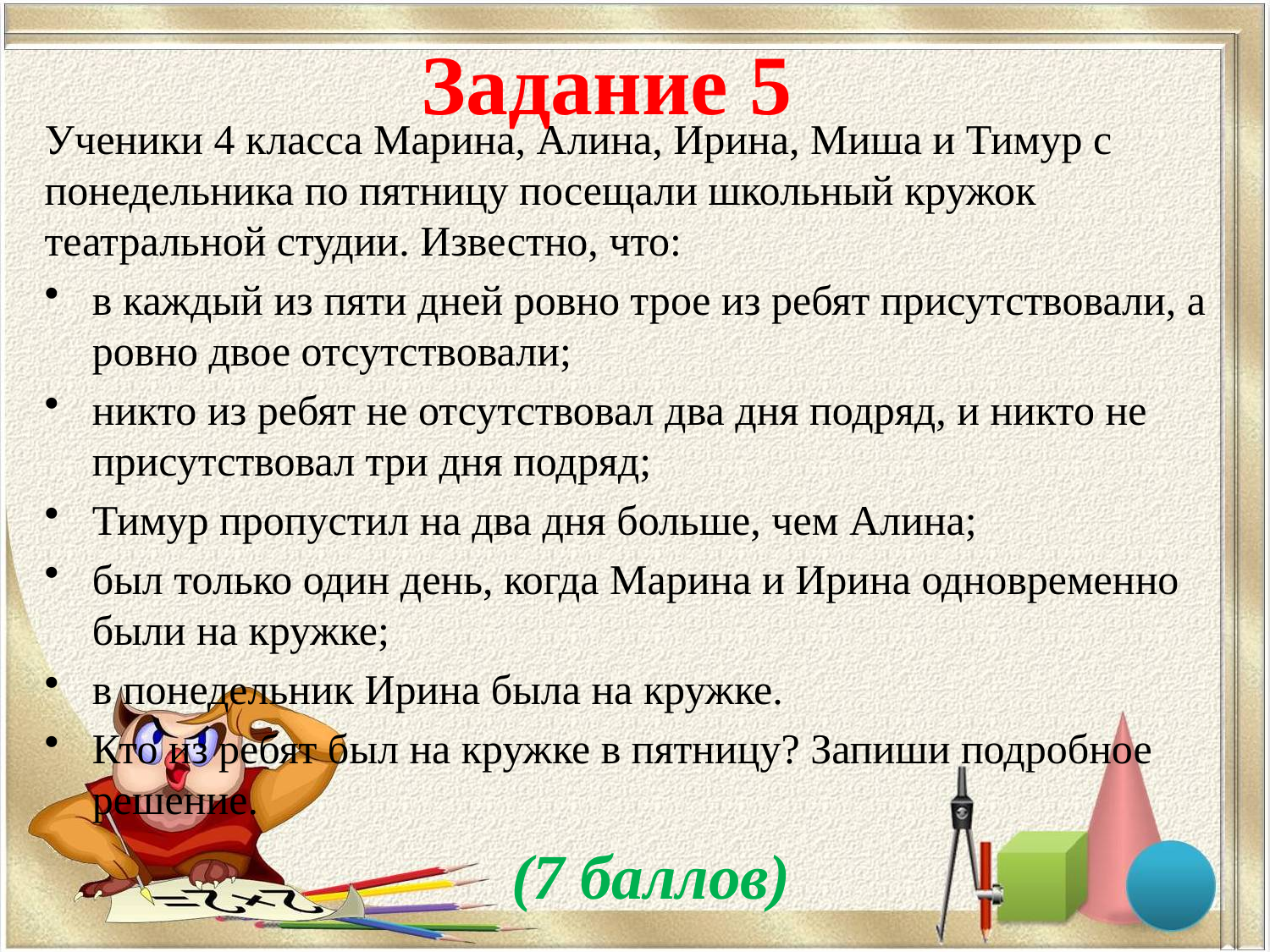

# Задание 5
Ученики 4 класса Марина, Алина, Ирина, Миша и Тимур с понедельника по пятницу посещали школьный кружок театральной студии. Известно, что:
в каждый из пяти дней ровно трое из ребят присутствовали, а ровно двое отсутствовали;
никто из ребят не отсутствовал два дня подряд, и никто не присутствовал три дня подряд;
Тимур пропустил на два дня больше, чем Алина;
был только один день, когда Марина и Ирина одновременно были на кружке;
в понедельник Ирина была на кружке.
Кто из ребят был на кружке в пятницу? Запиши подробное решение.
(7 баллов)